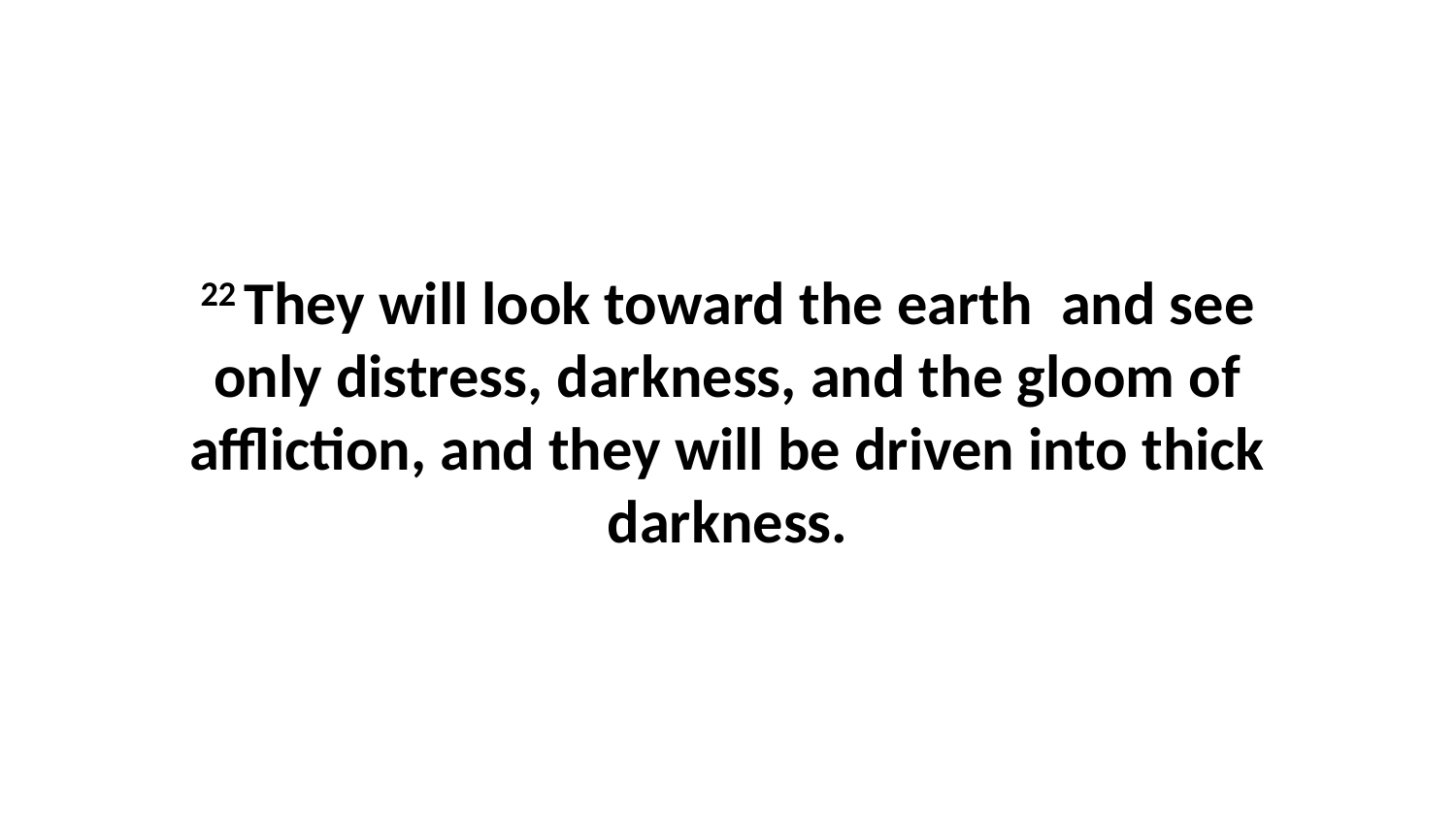

22 They will look toward the earth  and see only distress, darkness, and the gloom of affliction, and they will be driven into thick darkness.